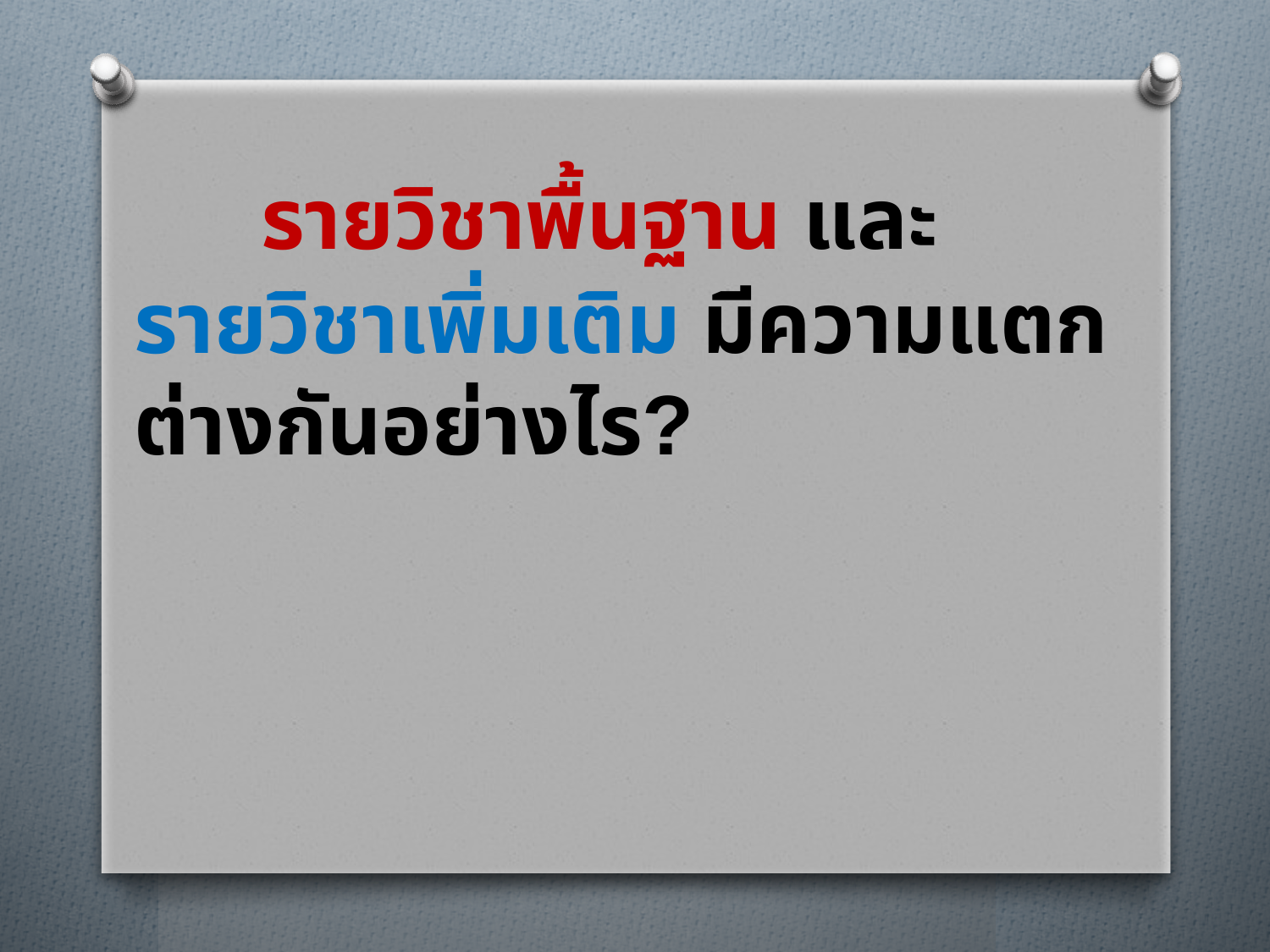

รายวิชาพื้นฐาน และ รายวิชาเพิ่มเติม มีความแตกต่างกันอย่างไร?